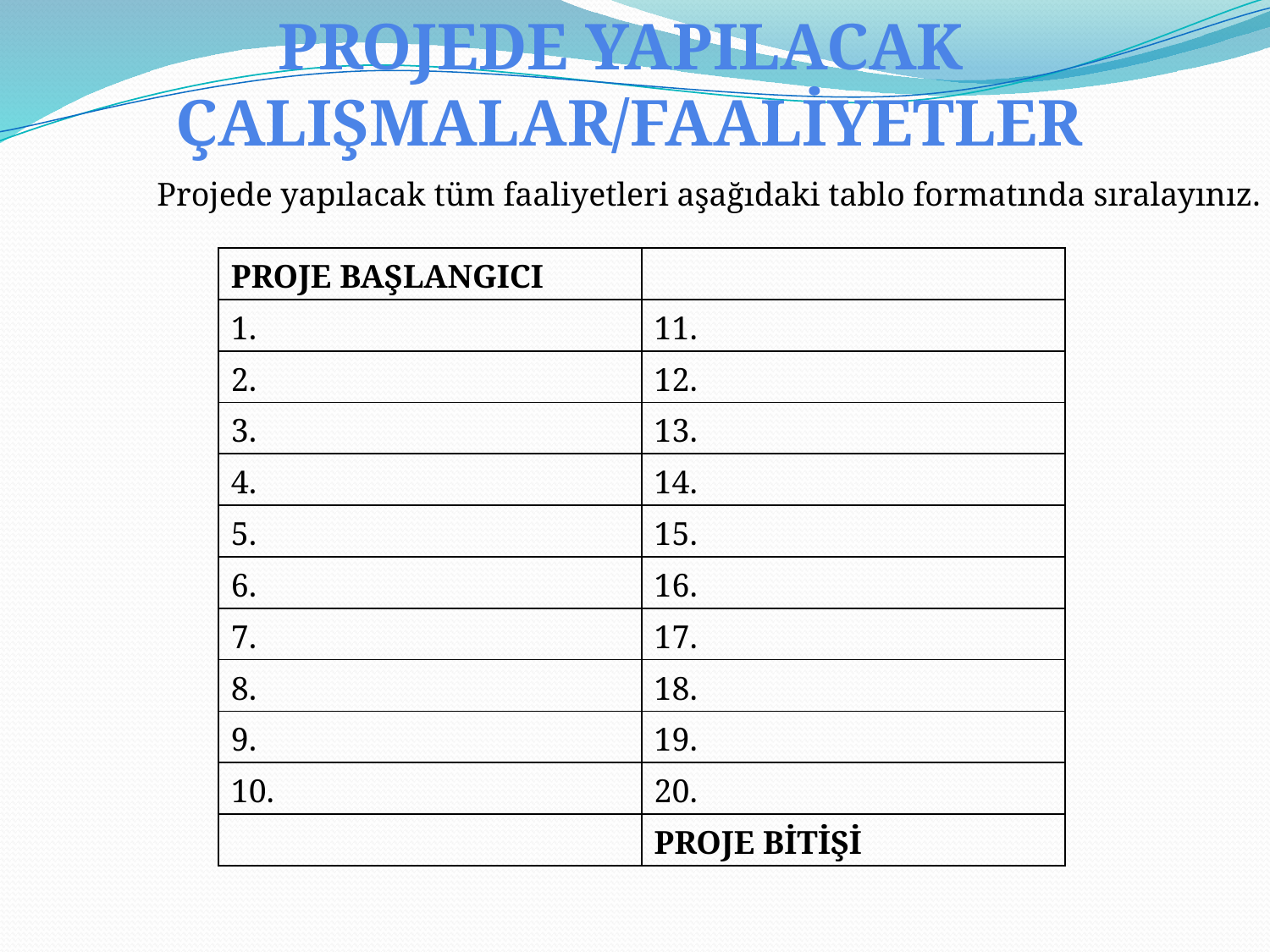

PROJEDE YAPILACAK
ÇALIŞMALAR/FAALİYETLER
Projede yapılacak tüm faaliyetleri aşağıdaki tablo formatında sıralayınız.
| PROJE BAŞLANGICI |  |
| --- | --- |
| 1. | 11. |
| 2. | 12. |
| 3. | 13. |
| 4. | 14. |
| 5. | 15. |
| 6. | 16. |
| 7. | 17. |
| 8. | 18. |
| 9. | 19. |
| 10. | 20. |
|  | PROJE BİTİŞİ |